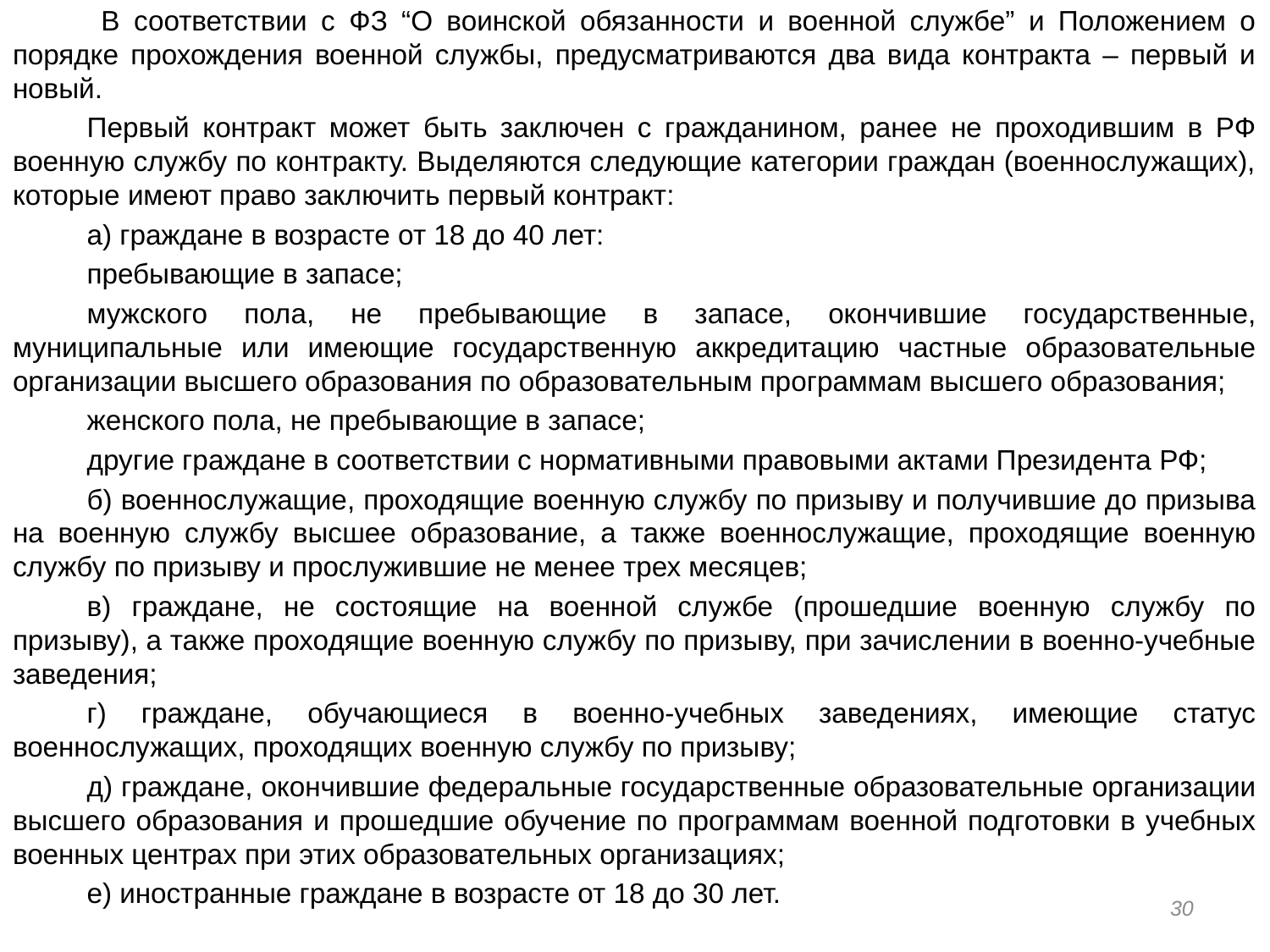

В соответствии с ФЗ “О воинской обязанности и военной службе” и Положением о порядке прохождения военной службы, предусматриваются два вида контракта – первый и новый.
Первый контракт может быть заключен с гражданином, ранее не проходившим в РФ военную службу по контракту. Выделяются следующие категории граждан (военнослужащих), которые имеют право заключить первый контракт:
а) граждане в возрасте от 18 до 40 лет:
пребывающие в запасе;
мужского пола, не пребывающие в запасе, окончившие государственные, муниципальные или имеющие государственную аккредитацию частные образовательные организации высшего образования по образовательным программам высшего образования;
женского пола, не пребывающие в запасе;
другие граждане в соответствии с нормативными правовыми актами Президента РФ;
б) военнослужащие, проходящие военную службу по призыву и получившие до призыва на военную службу высшее образование, а также военнослужащие, проходящие военную службу по призыву и прослужившие не менее трех месяцев;
в) граждане, не состоящие на военной службе (прошедшие военную службу по призыву), а также проходящие военную службу по призыву, при зачислении в военно-учебные заведения;
г) граждане, обучающиеся в военно-учебных заведениях, имеющие статус военнослужащих, проходящих военную службу по призыву;
д) граждане, окончившие федеральные государственные образовательные организации высшего образования и прошедшие обучение по программам военной подготовки в учебных военных центрах при этих образовательных организациях;
е) иностранные граждане в возрасте от 18 до 30 лет.
30